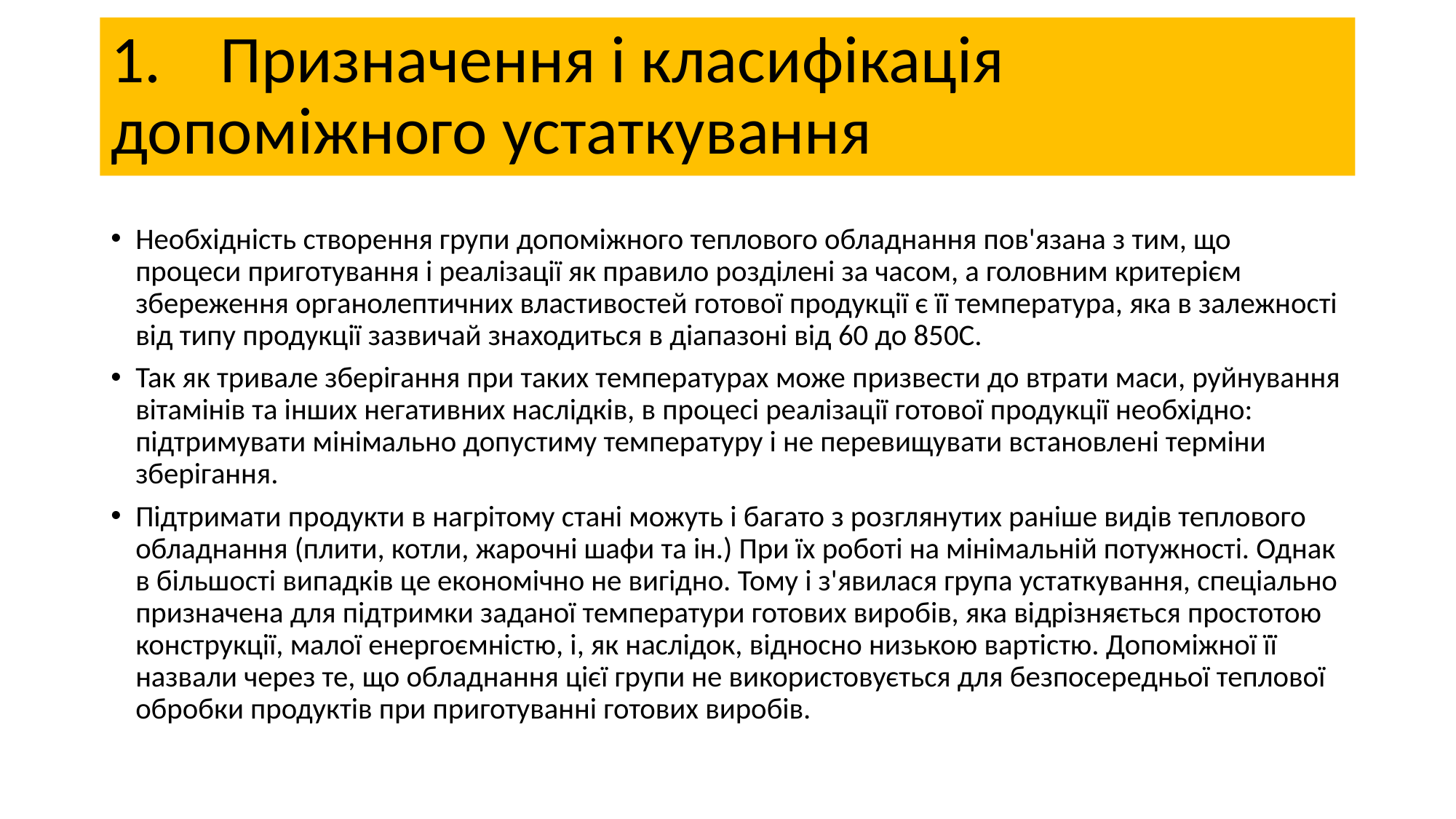

# 1.	Призначення і класифікація допоміжного устаткування
Необхідність створення групи допоміжного теплового обладнання пов'язана з тим, що процеси приготування і реалізації як правило розділені за часом, а головним критерієм збереження органолептичних властивостей готової продукції є її температура, яка в залежності від типу продукції зазвичай знаходиться в діапазоні від 60 до 850С.
Так як тривале зберігання при таких температурах може призвести до втрати маси, руйнування вітамінів та інших негативних наслідків, в процесі реалізації готової продукції необхідно: підтримувати мінімально допустиму температуру і не перевищувати встановлені терміни зберігання.
Підтримати продукти в нагрітому стані можуть і багато з розглянутих раніше видів теплового обладнання (плити, котли, жарочні шафи та ін.) При їх роботі на мінімальній потужності. Однак в більшості випадків це економічно не вигідно. Тому і з'явилася група устаткування, спеціально призначена для підтримки заданої температури готових виробів, яка відрізняється простотою конструкції, малої енергоємністю, і, як наслідок, відносно низькою вартістю. Допоміжної її назвали через те, що обладнання цієї групи не використовується для безпосередньої теплової обробки продуктів при приготуванні готових виробів.